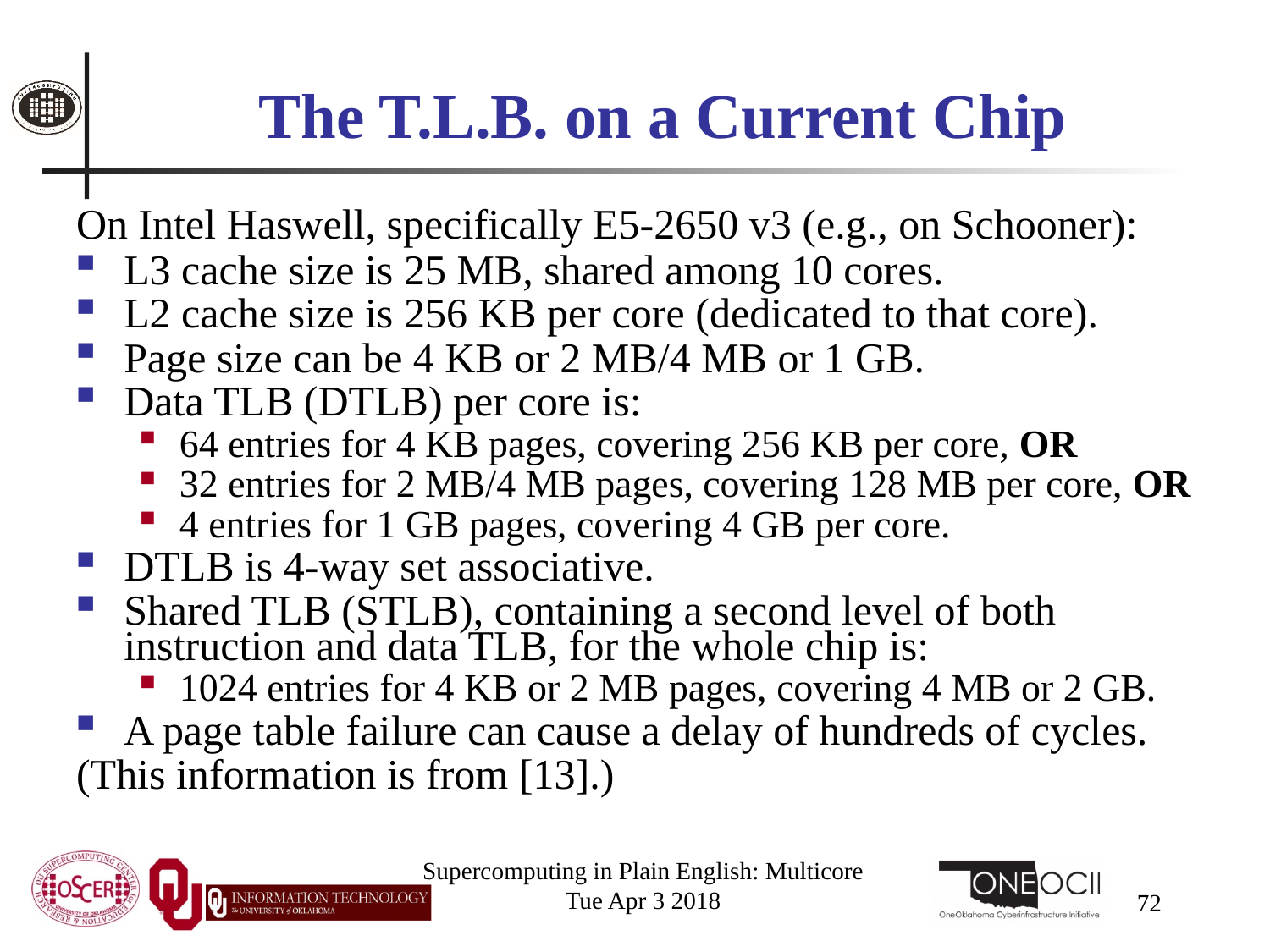

# The T.L.B. on a Current Chip
On Intel Haswell, specifically E5-2650 v3 (e.g., on Schooner):
L3 cache size is 25 MB, shared among 10 cores.
L2 cache size is 256 KB per core (dedicated to that core).
Page size can be 4 KB or 2 MB/4 MB or 1 GB.
Data TLB (DTLB) per core is:
64 entries for 4 KB pages, covering 256 KB per core, OR
32 entries for 2 MB/4 MB pages, covering 128 MB per core, OR
4 entries for 1 GB pages, covering 4 GB per core.
DTLB is 4-way set associative.
Shared TLB (STLB), containing a second level of both instruction and data TLB, for the whole chip is:
1024 entries for 4 KB or 2 MB pages, covering 4 MB or 2 GB.
A page table failure can cause a delay of hundreds of cycles.
(This information is from [13].)
Supercomputing in Plain English: Multicore
Tue Apr 3 2018
72